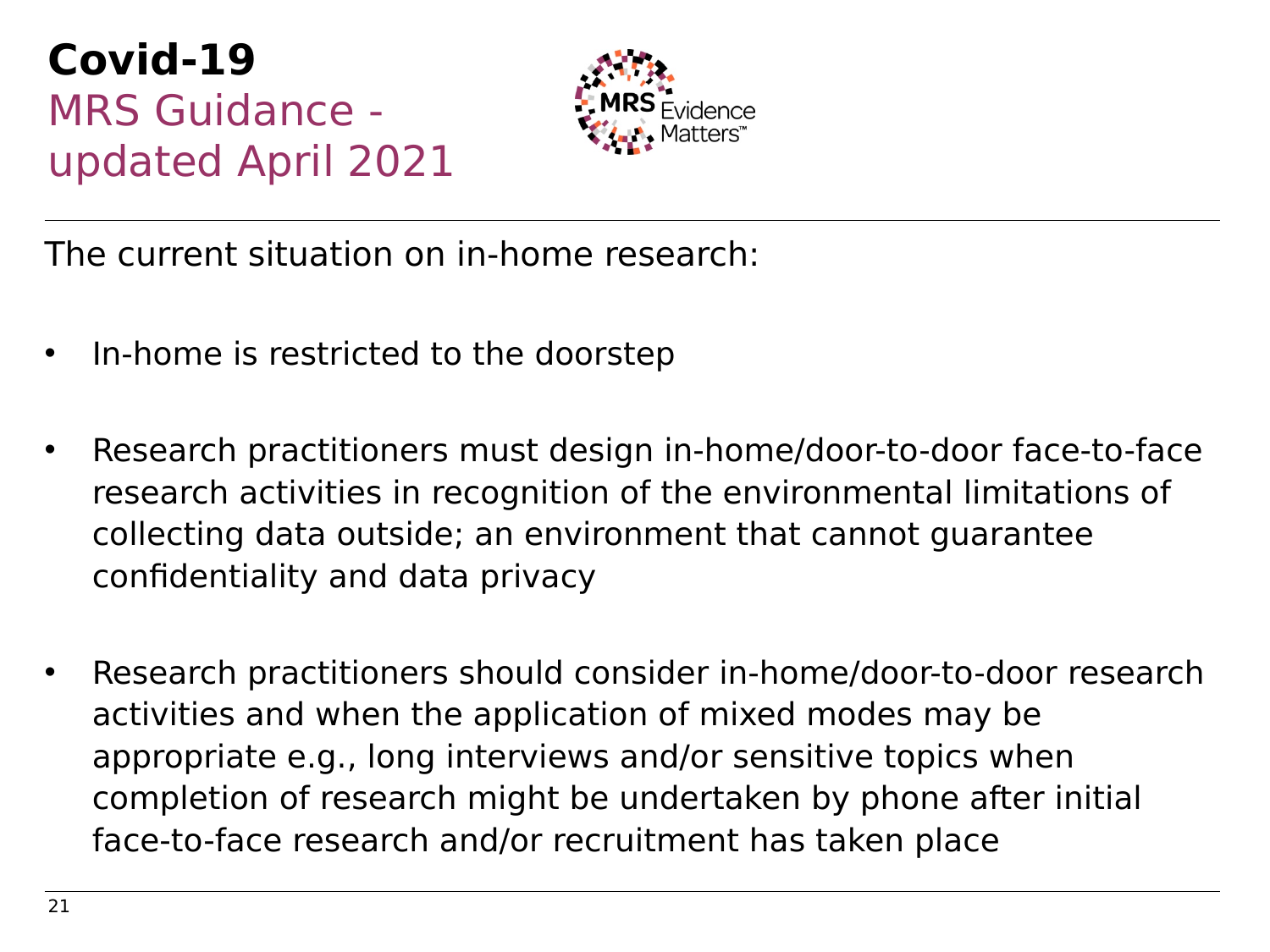

Covid-19
MRS Guidance - updated April 2021
The current situation on in-home research:

In-home is restricted to the doorstep

Research practitioners must design in-home/door-to-door face-to-face research activities in recognition of the environmental limitations of collecting data outside; an environment that cannot guarantee confidentiality and data privacy

Research practitioners should consider in-home/door-to-door research activities and when the application of mixed modes may be appropriate e.g., long interviews and/or sensitive topics when completion of research might be undertaken by phone after initial face-to-face research and/or recruitment has taken place

21